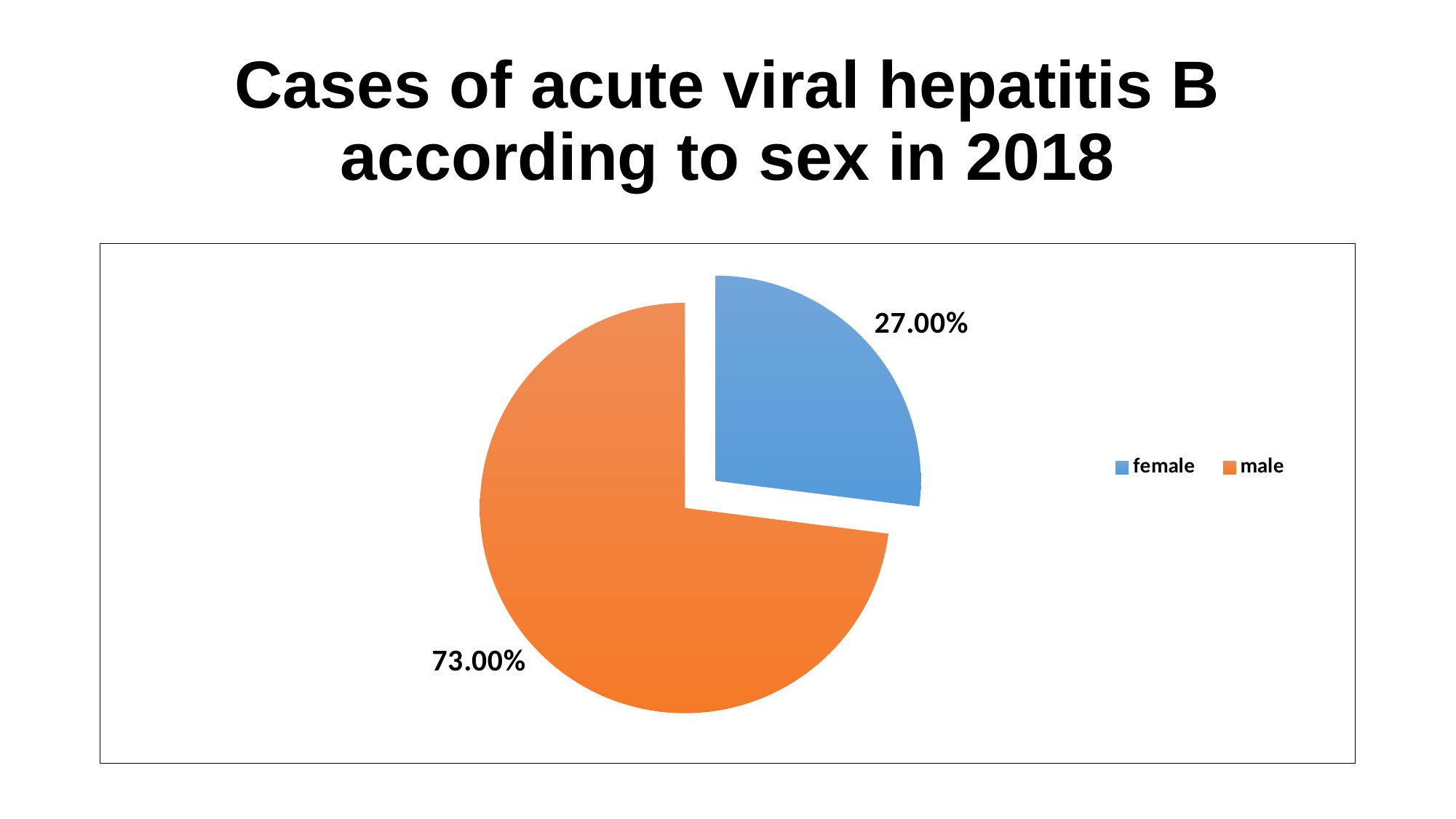

# Cases of acute viral hepatitis B according to sex in 2018

### Chart

| Category | Column1 |
|---|---|
| female | 0.27 |
| male | 0.7300000000000003 |